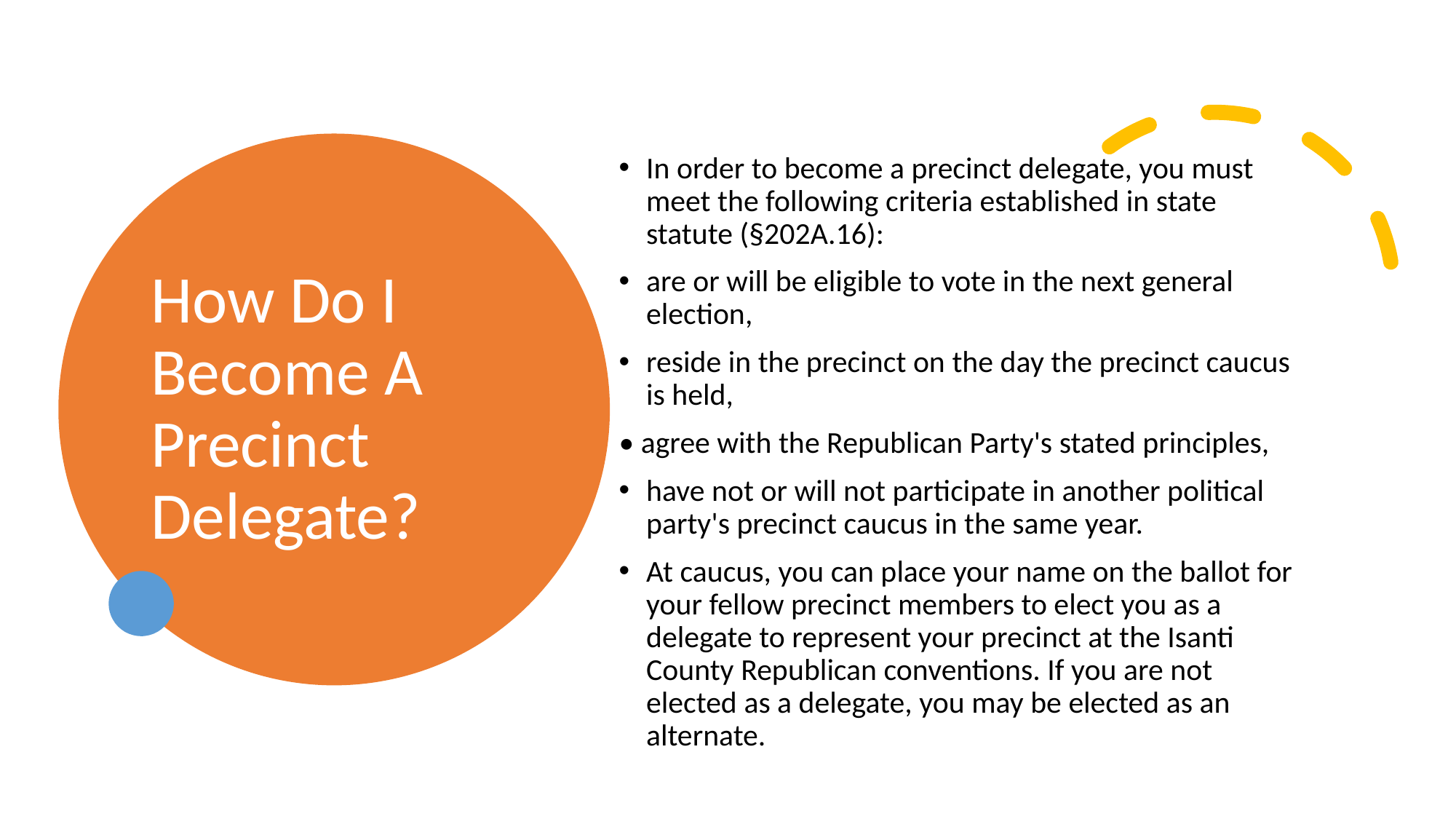

In order to become a precinct delegate, you must meet the following criteria established in state statute (§202A.16):
are or will be eligible to vote in the next general election,
reside in the precinct on the day the precinct caucus is held,
• agree with the Republican Party's stated principles,
have not or will not participate in another political party's precinct caucus in the same year.
At caucus, you can place your name on the ballot for your fellow precinct members to elect you as a delegate to represent your precinct at the Isanti County Republican conventions. If you are not elected as a delegate, you may be elected as an alternate.
# How Do I Become A Precinct Delegate?